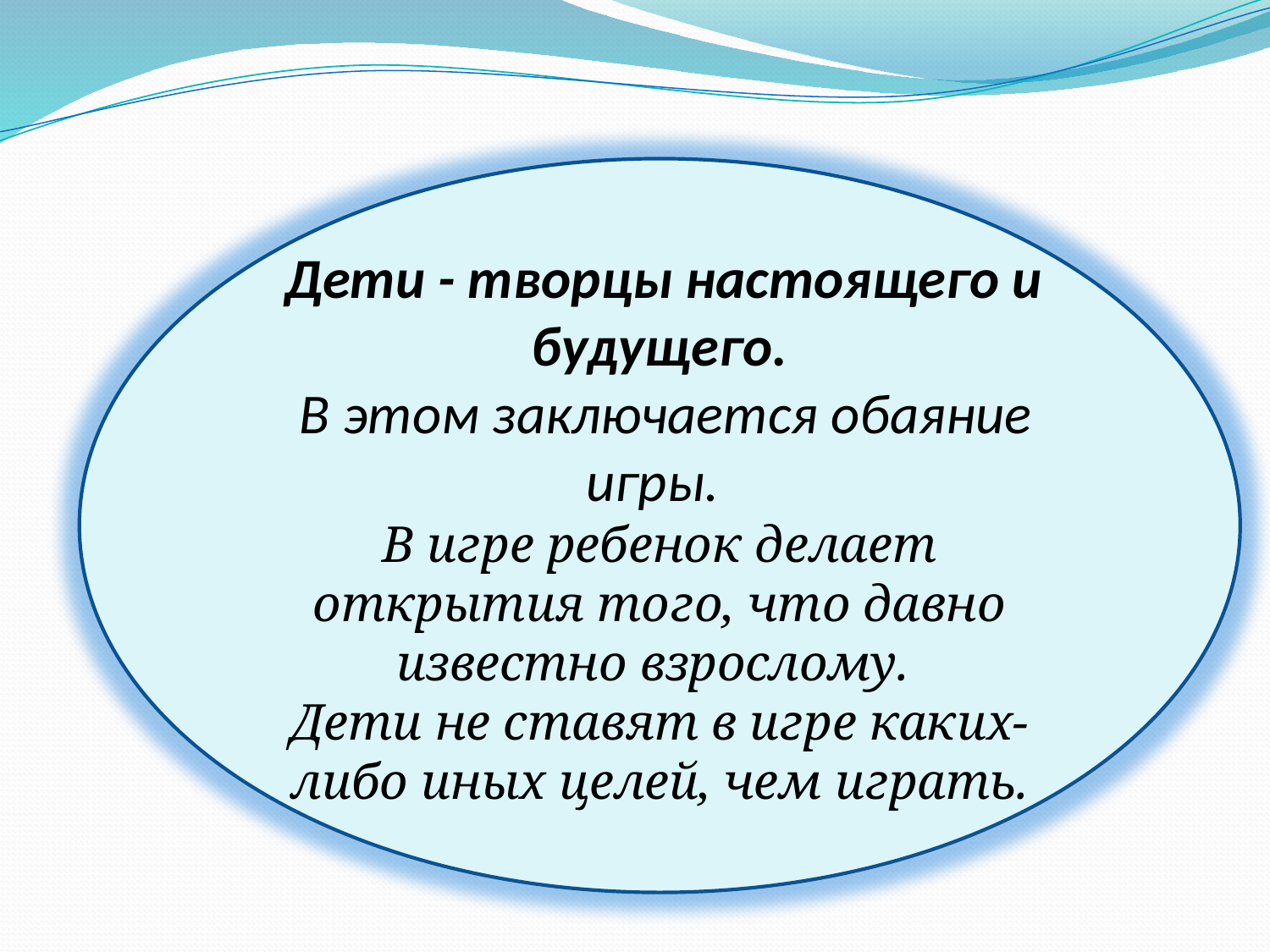

Дети - творцы настоящего и будущего.
 В этом заключается обаяние игры.
В игре ребенок делает открытия того, что давно известно взрослому.
Дети не ставят в игре каких-либо иных целей, чем играть.